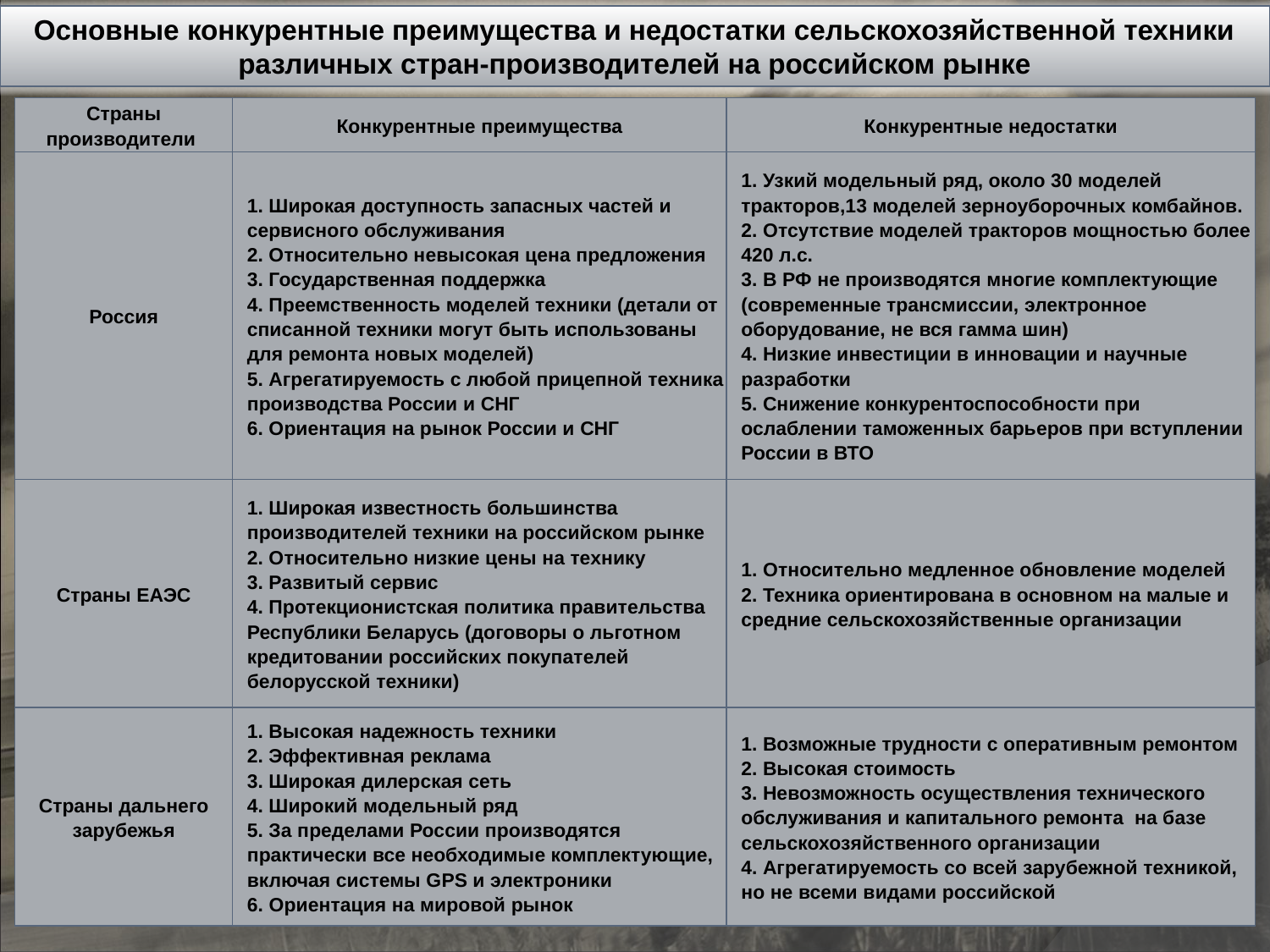

Основные конкурентные преимущества и недостатки сельскохозяйственной техники различных стран-производителей на российском рынке
| Страны производители | Конкурентные преимущества | Конкурентные недостатки |
| --- | --- | --- |
| Россия | 1. Широкая доступность запасных частей и сервисного обслуживания 2. Относительно невысокая цена предложения 3. Государственная поддержка 4. Преемственность моделей техники (детали от списанной техники могут быть использованы для ремонта новых моделей) 5. Агрегатируемость с любой прицепной техника производства России и СНГ 6. Ориентация на рынок России и СНГ | 1. Узкий модельный ряд, около 30 моделей тракторов,13 моделей зерноуборочных комбайнов. 2. Отсутствие моделей тракторов мощностью более 420 л.с. 3. В РФ не производятся многие комплектующие (современные трансмиссии, электронное оборудование, не вся гамма шин) 4. Низкие инвестиции в инновации и научные разработки 5. Снижение конкурентоспособности при ослаблении таможенных барьеров при вступлении России в ВТО |
| Страны ЕАЭС | 1. Широкая известность большинства производителей техники на российском рынке 2. Относительно низкие цены на технику 3. Развитый сервис 4. Протекционистская политика правительства Республики Беларусь (договоры о льготном кредитовании российских покупателей белорусской техники) | 1. Относительно медленное обновление моделей 2. Техника ориентирована в основном на малые и средние сельскохозяйственные организации |
| Страны дальнего зарубежья | 1. Высокая надежность техники 2. Эффективная реклама 3. Широкая дилерская сеть 4. Широкий модельный ряд 5. За пределами России производятся практически все необходимые комплектующие, включая системы GPS и электроники 6. Ориентация на мировой рынок | 1. Возможные трудности с оперативным ремонтом 2. Высокая стоимость 3. Невозможность осуществления технического обслуживания и капитального ремонта на базе сельскохозяйственного организации 4. Агрегатируемость со всей зарубежной техникой, но не всеми видами российской |